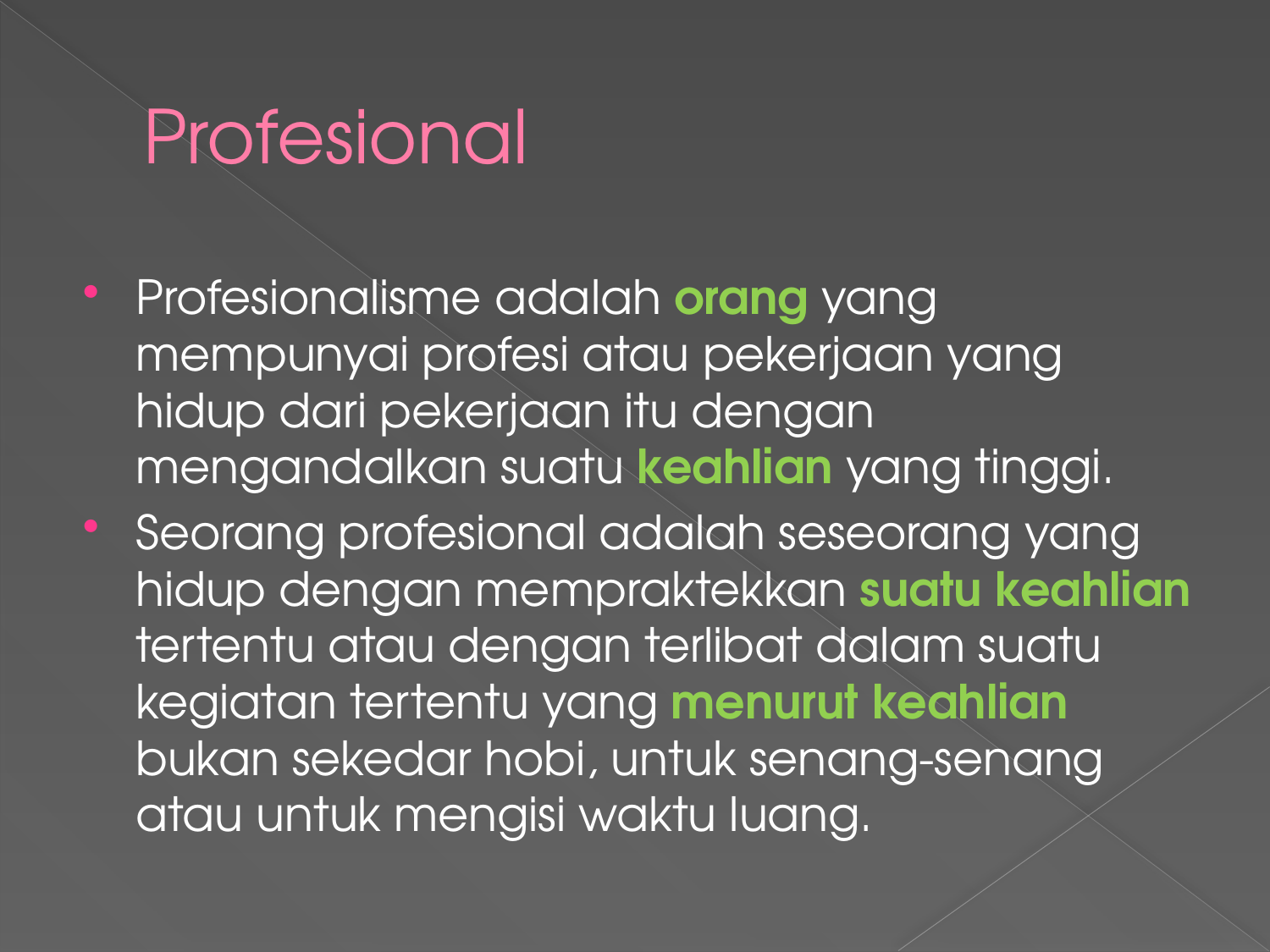

# Profesional
Profesionalisme adalah orang yang mempunyai profesi atau pekerjaan yang hidup dari pekerjaan itu dengan mengandalkan suatu keahlian yang tinggi.
Seorang profesional adalah seseorang yang hidup dengan mempraktekkan suatu keahlian tertentu atau dengan terlibat dalam suatu kegiatan tertentu yang menurut keahlian bukan sekedar hobi, untuk senang-senang atau untuk mengisi waktu luang.